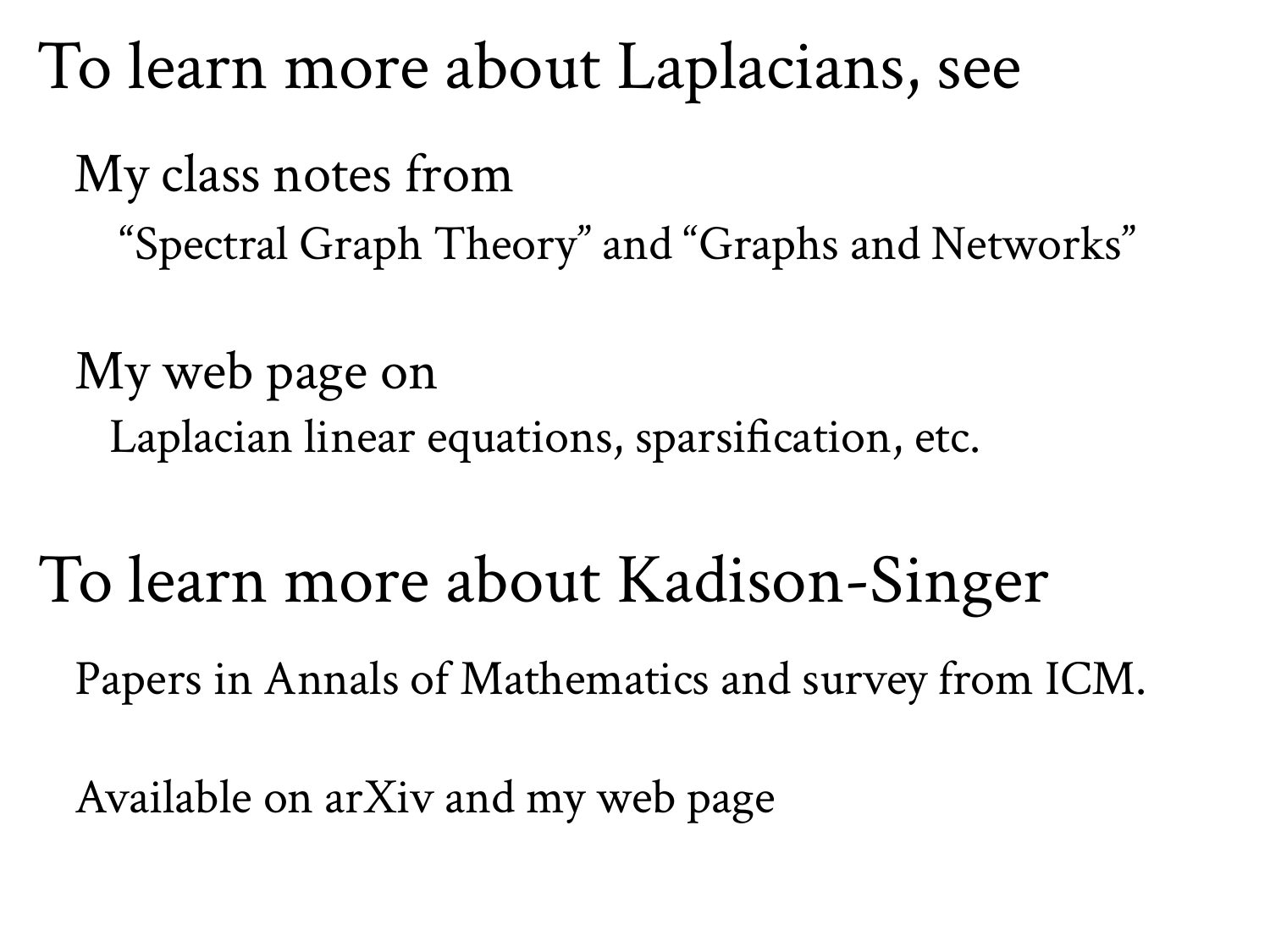

To learn more about Laplacians, see
My class notes from
    “Spectral Graph Theory” and “Graphs and Networks”
My web page on
Laplacian linear equations, sparsification, etc.
To learn more about Kadison-Singer
Papers in Annals of Mathematics and survey from ICM.

Available on arXiv and my web page